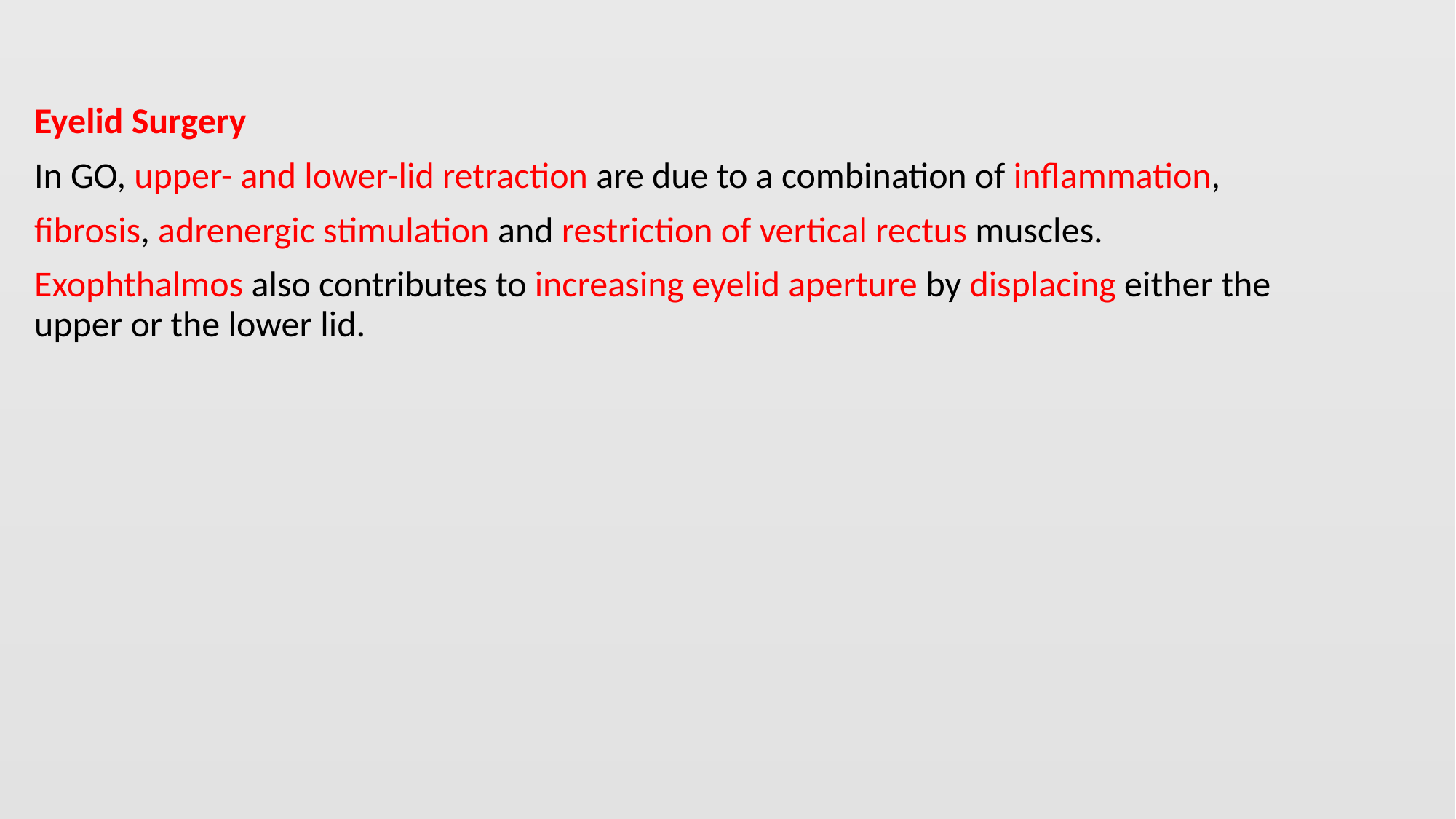

#
Eyelid Surgery
In GO, upper- and lower-lid retraction are due to a combination of inflammation,
fibrosis, adrenergic stimulation and restriction of vertical rectus muscles.
Exophthalmos also contributes to increasing eyelid aperture by displacing either the upper or the lower lid.